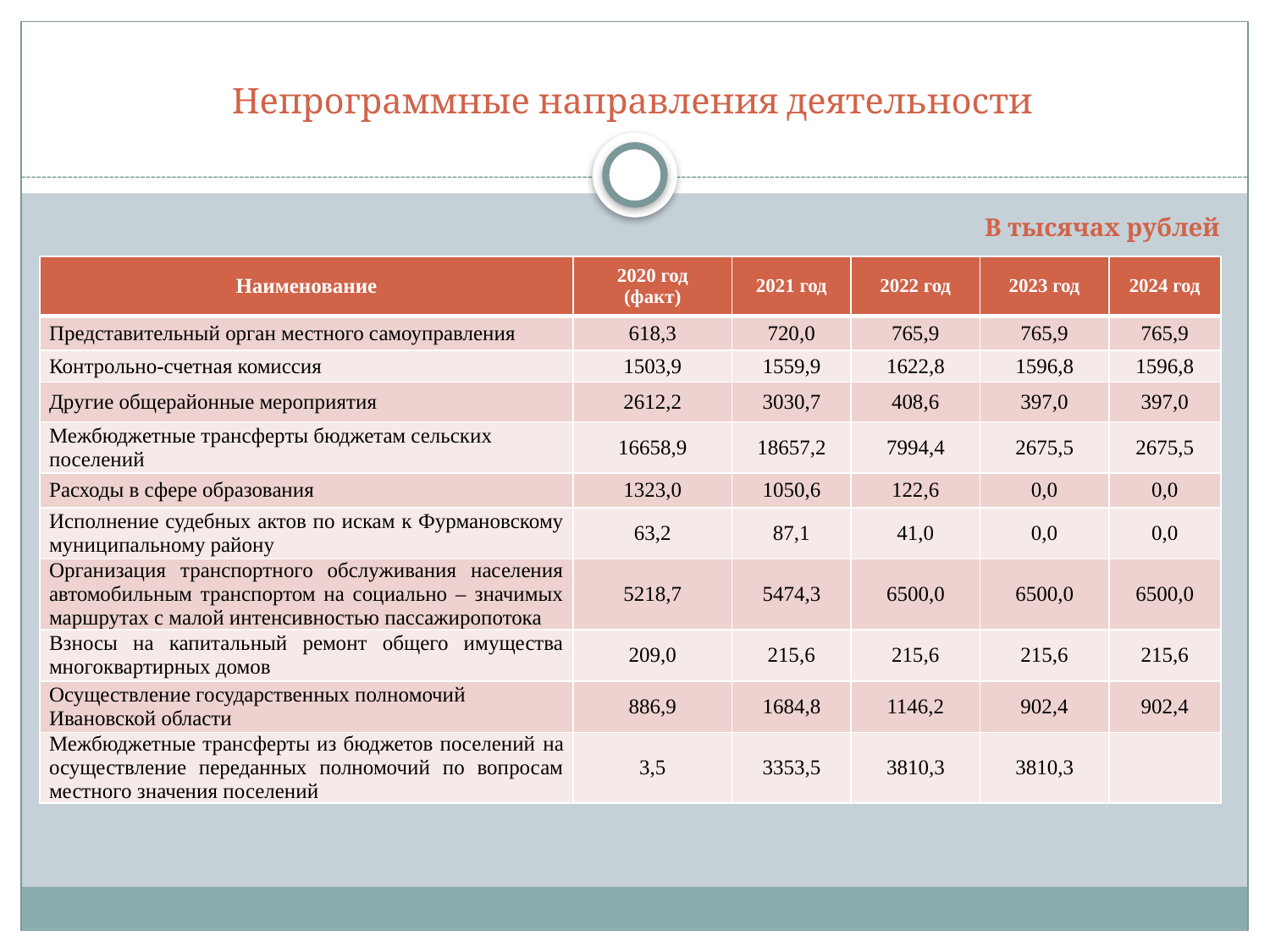

# Непрограммные направления деятельности
В тысячах рублей
| Наименование | 2020 год (факт) | 2021 год | 2022 год | 2023 год | 2024 год |
| --- | --- | --- | --- | --- | --- |
| Представительный орган местного самоуправления | 618,3 | 720,0 | 765,9 | 765,9 | 765,9 |
| Контрольно-счетная комиссия | 1503,9 | 1559,9 | 1622,8 | 1596,8 | 1596,8 |
| Другие общерайонные мероприятия | 2612,2 | 3030,7 | 408,6 | 397,0 | 397,0 |
| Межбюджетные трансферты бюджетам сельских поселений | 16658,9 | 18657,2 | 7994,4 | 2675,5 | 2675,5 |
| Расходы в сфере образования | 1323,0 | 1050,6 | 122,6 | 0,0 | 0,0 |
| Исполнение судебных актов по искам к Фурмановскому муниципальному району | 63,2 | 87,1 | 41,0 | 0,0 | 0,0 |
| Организация транспортного обслуживания населения автомобильным транспортом на социально – значимых маршрутах с малой интенсивностью пассажиропотока | 5218,7 | 5474,3 | 6500,0 | 6500,0 | 6500,0 |
| Взносы на капитальный ремонт общего имущества многоквартирных домов | 209,0 | 215,6 | 215,6 | 215,6 | 215,6 |
| Осуществление государственных полномочий Ивановской области | 886,9 | 1684,8 | 1146,2 | 902,4 | 902,4 |
| Межбюджетные трансферты из бюджетов поселений на осуществление переданных полномочий по вопросам местного значения поселений | 3,5 | 3353,5 | 3810,3 | 3810,3 |  |